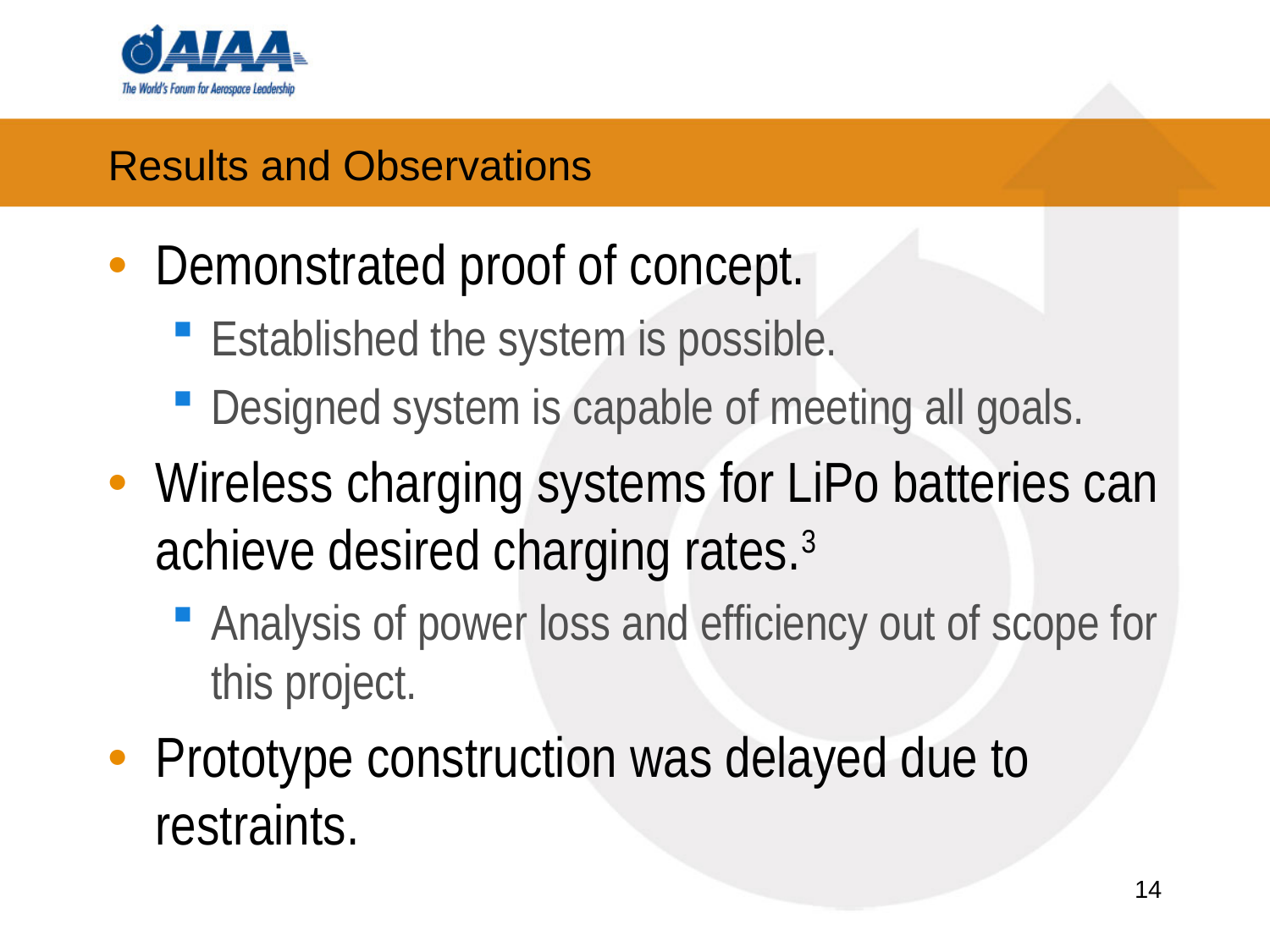

# Results and Observations
Demonstrated proof of concept.
Established the system is possible.
Designed system is capable of meeting all goals.
Wireless charging systems for LiPo batteries can achieve desired charging rates.3
Analysis of power loss and efficiency out of scope for this project.
Prototype construction was delayed due to restraints.
14